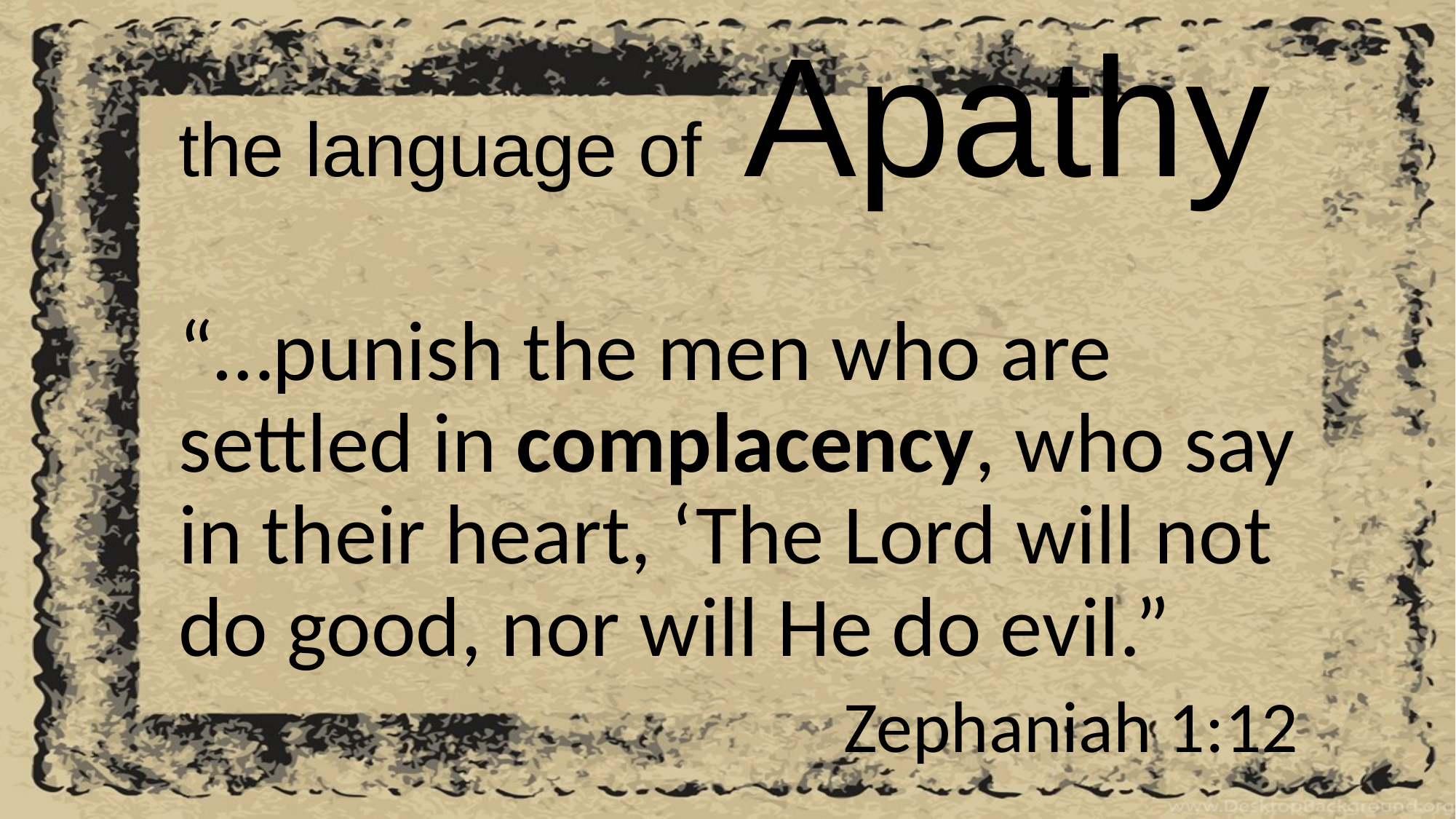

# the language of  Apathy

“…punish the men who are settled in complacency, who say in their heart, ‘The Lord will not do good, nor will He do evil.”
Zephaniah 1:12